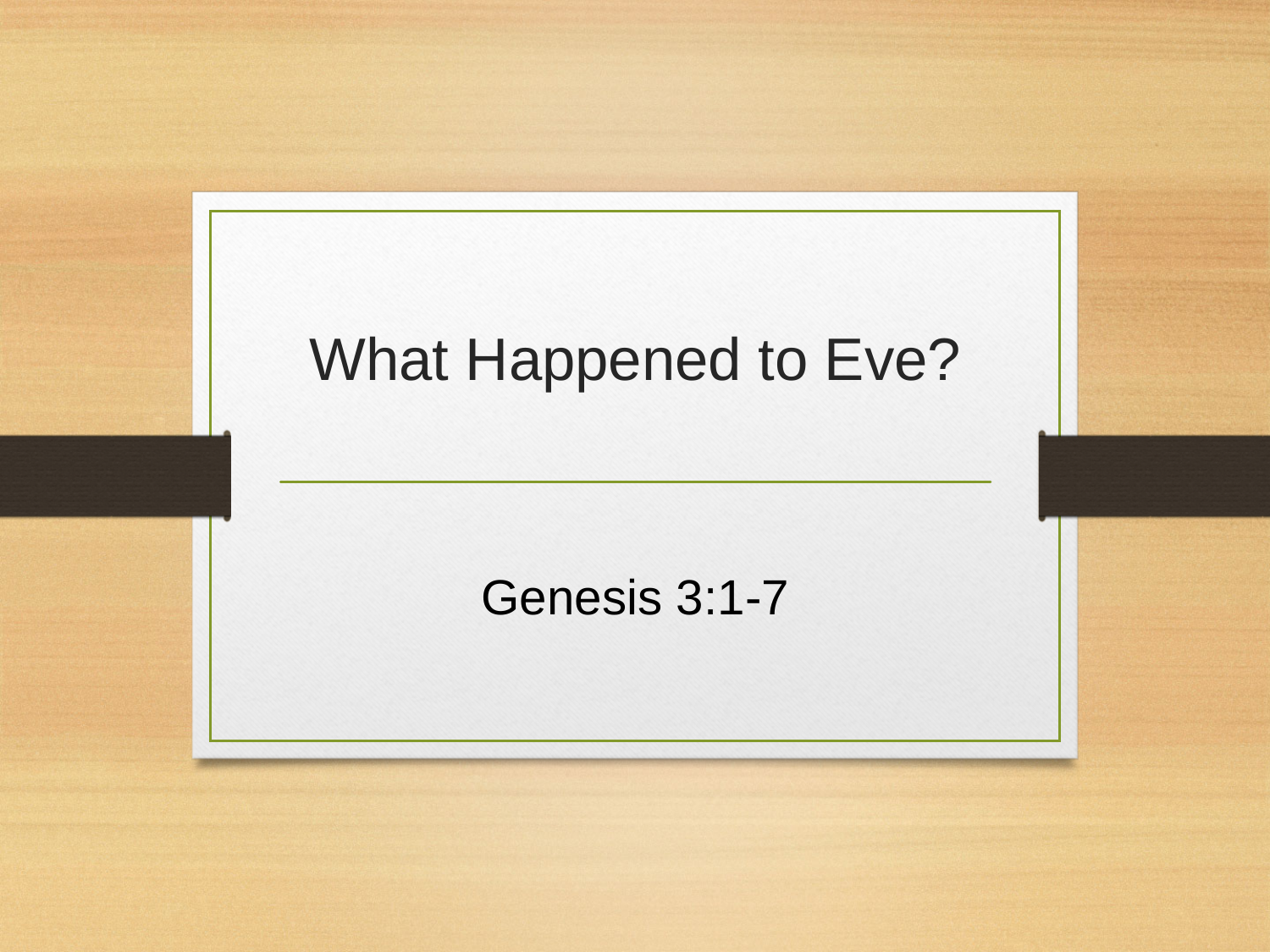

# What Happened to Eve?
Genesis 3:1-7